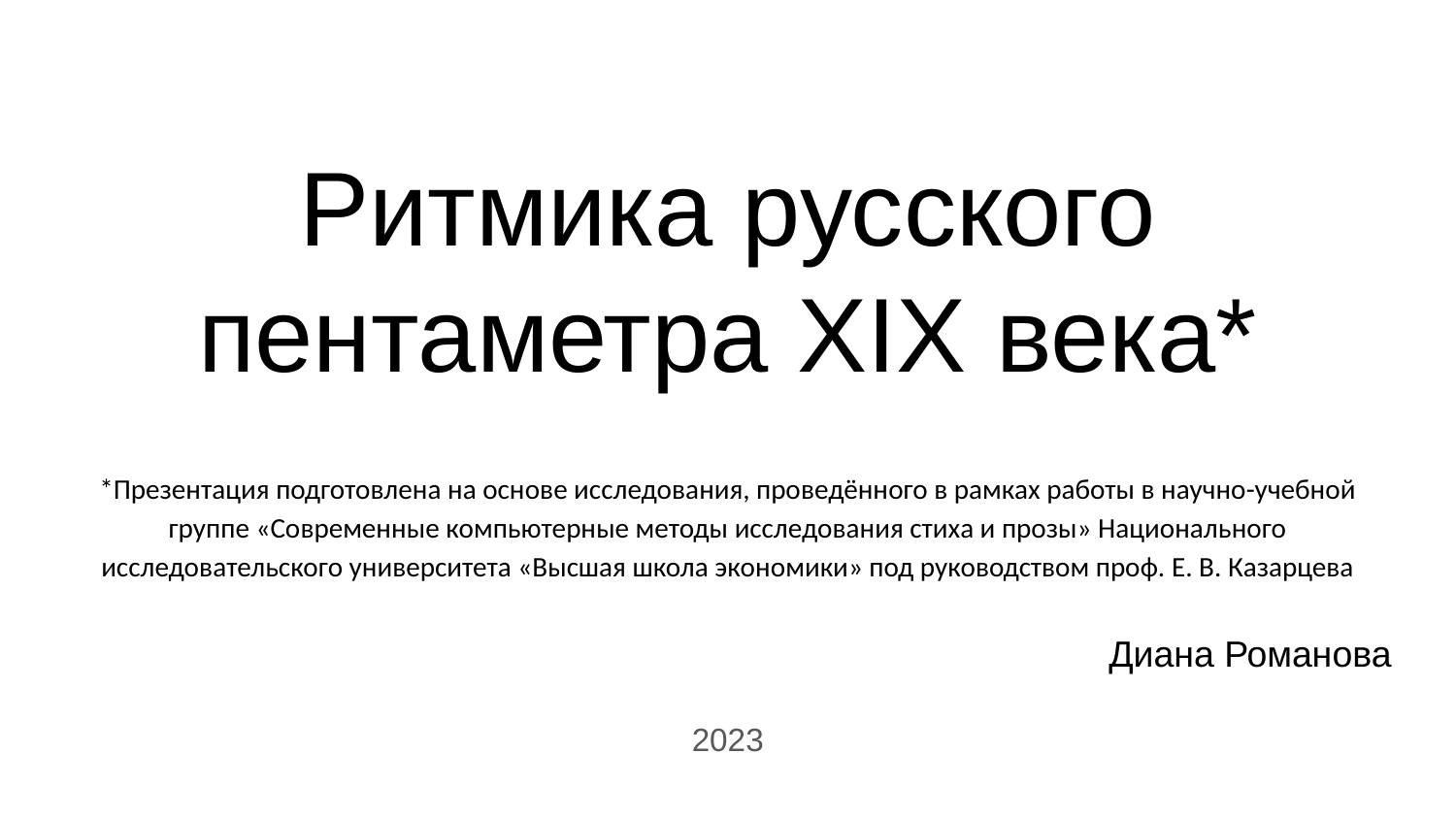

# Ритмика русского пентаметра XIX века*
*Презентация подготовлена на основе исследования, проведённого в рамках работы в научно-учебной группе «Современные компьютерные методы исследования стиха и прозы» Национального исследовательского университета «Высшая школа экономики» под руководством проф. Е. В. Казарцева

Диана Романова

2023